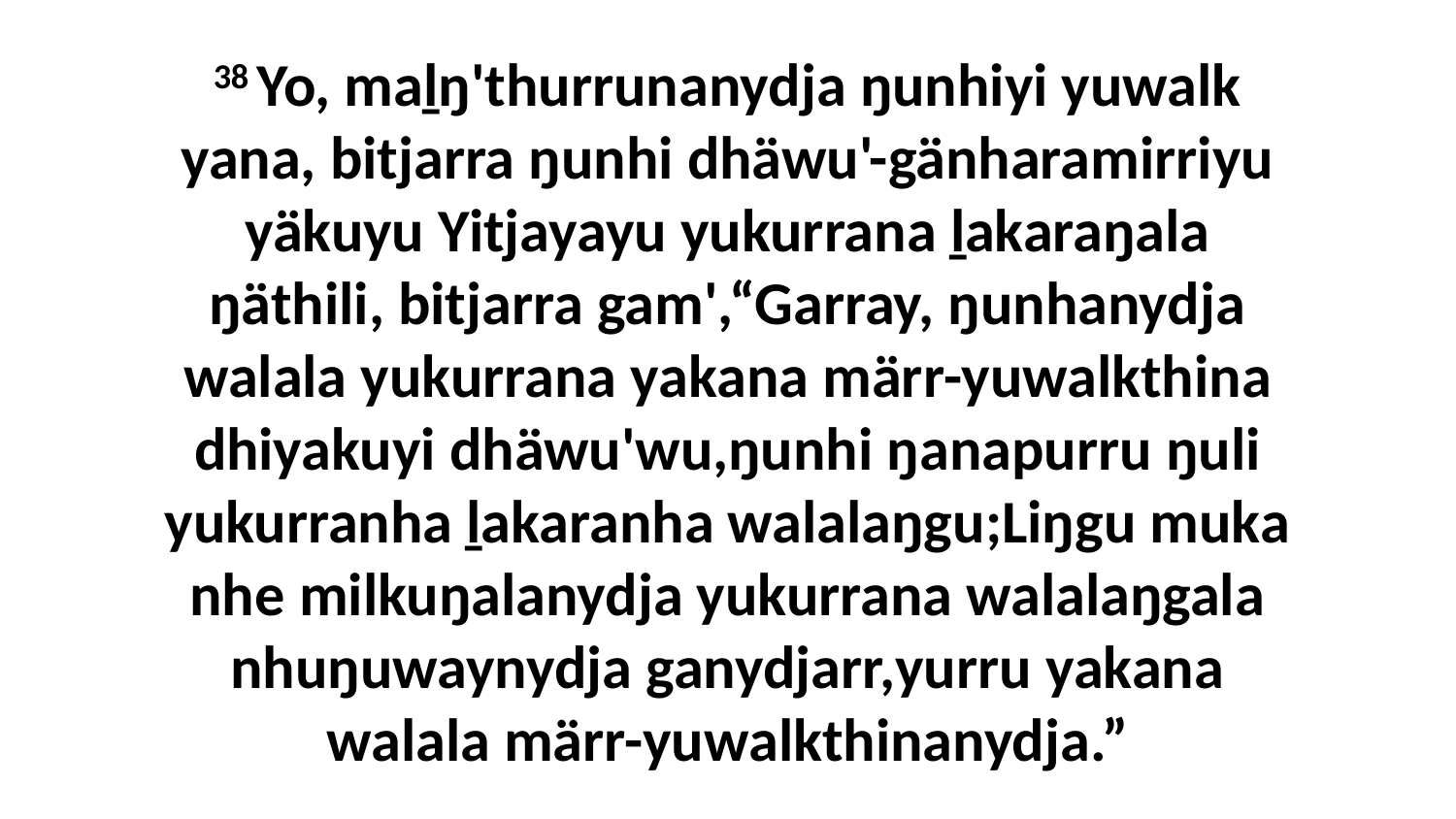

38 Yo, maḻŋ'thurrunanydja ŋunhiyi yuwalk yana, bitjarra ŋunhi dhäwu'-gänharamirriyu yäkuyu Yitjayayu yukurrana ḻakaraŋala ŋäthili, bitjarra gam',“Garray, ŋunhanydja walala yukurrana yakana märr-yuwalkthina dhiyakuyi dhäwu'wu,ŋunhi ŋanapurru ŋuli yukurranha ḻakaranha walalaŋgu;Liŋgu muka nhe milkuŋalanydja yukurrana walalaŋgala nhuŋuwaynydja ganydjarr,yurru yakana walala märr-yuwalkthinanydja.”